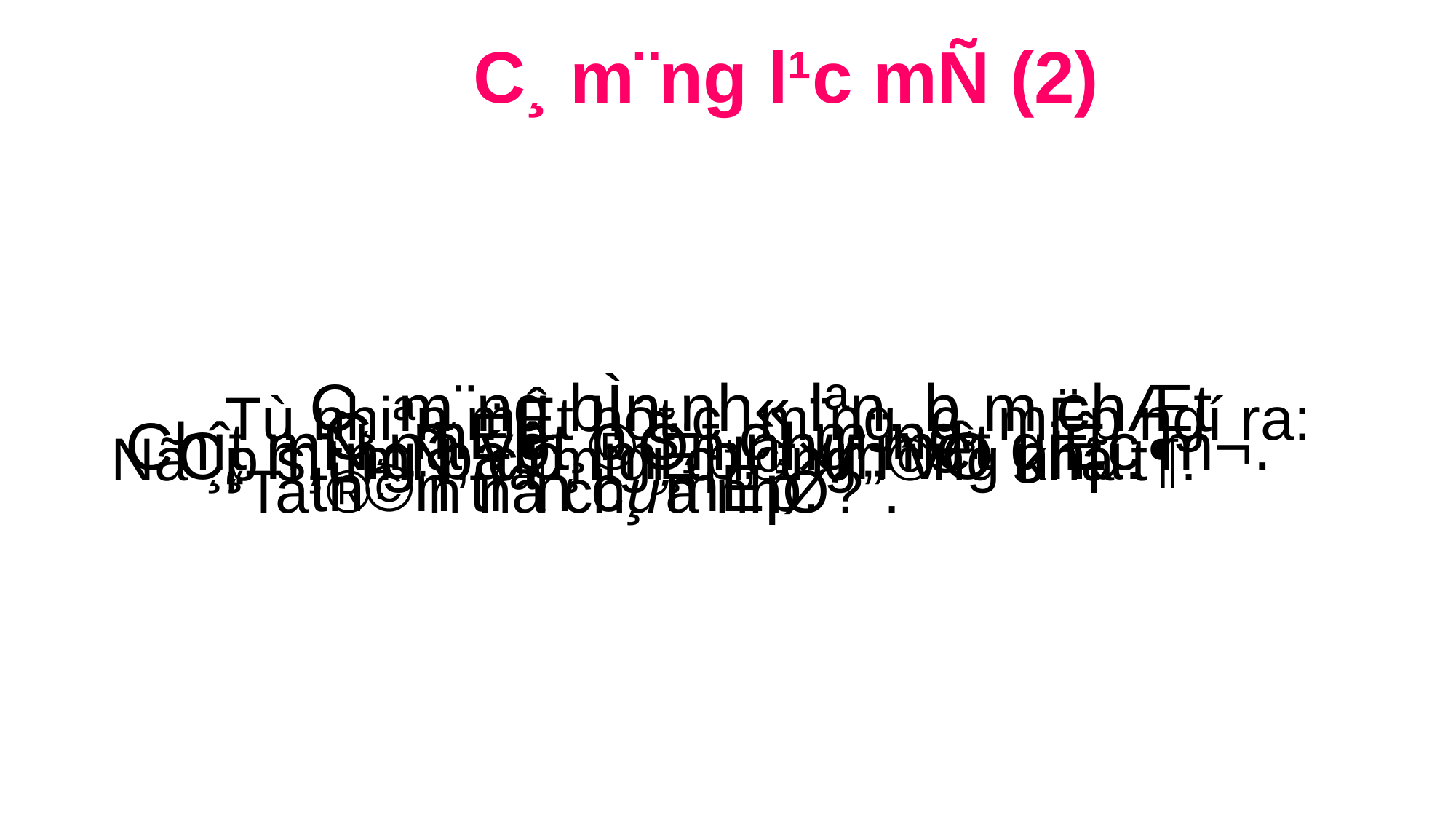

C¸ m¨ng l¹c mÑ (2)
C¸ m¨ng bÌn nh« lªn, b¸m chÆt th©n trªn c¸ mËp.
Tù nhiªn mÊt hót c¸ m¨ng, c¸ mËp ngí ra: “Ta ®· ¨n nã ch­ưa nhØ?”.
C¸ mËp ¸p s¸t c¸ m¨ng.
Chît mÑ nã vôt ®Õn như­ mét giÊc m¬.
C¸ m¨ng bá c¸ mËp, t×m vÒ nhµ.
Nã ¸p s¸t mÑ, c¶m gi¸c l©ng l©ng khã t¶.